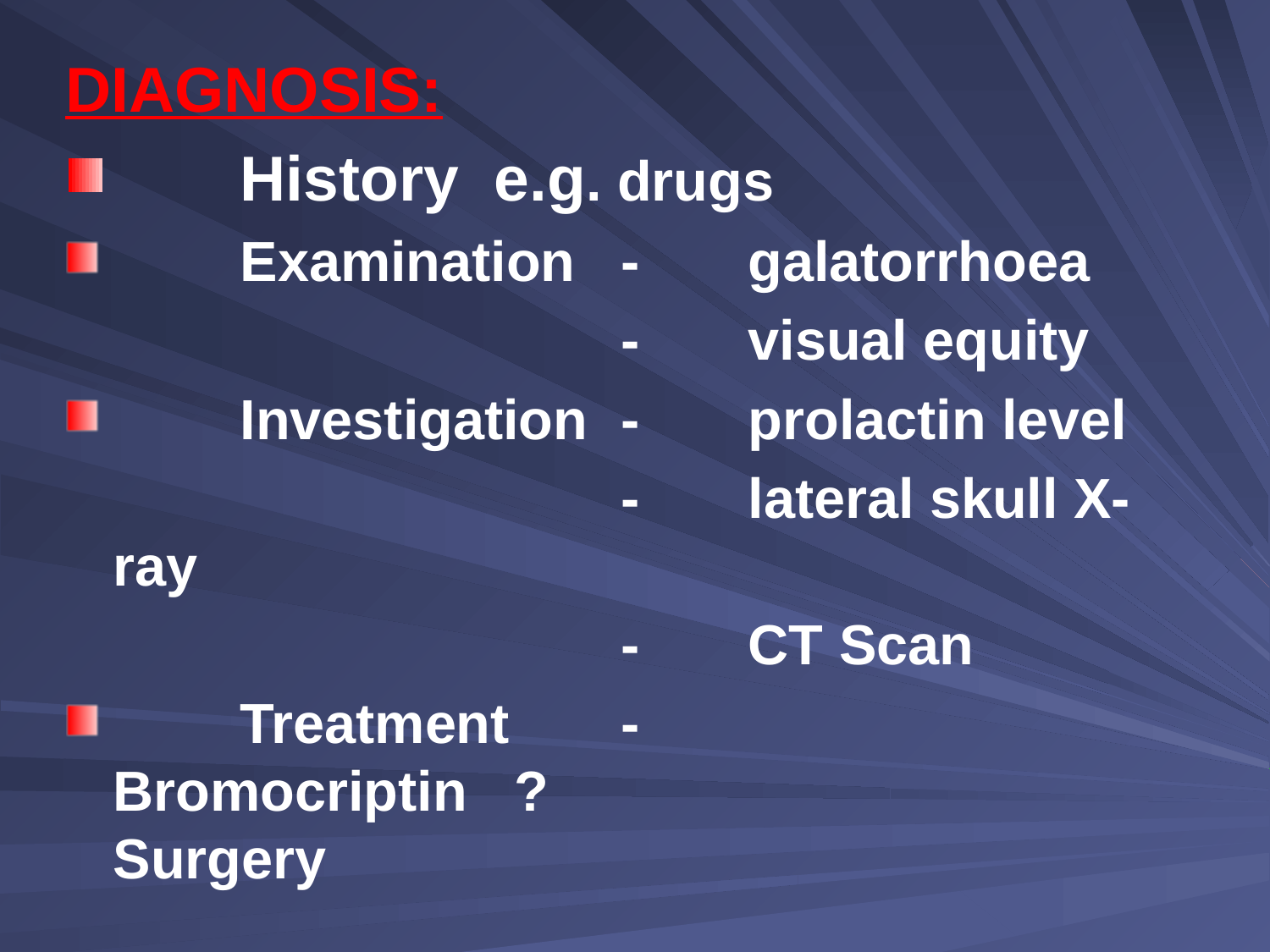

DIAGNOSIS:
	History 	e.g. drugs
	Examination 	-	galatorrhoea
					-	visual equity
	Investigation	-	prolactin level
					-	lateral skull X-ray
					-	CT Scan
	Treatment	-	Bromocriptin   ? 					Surgery